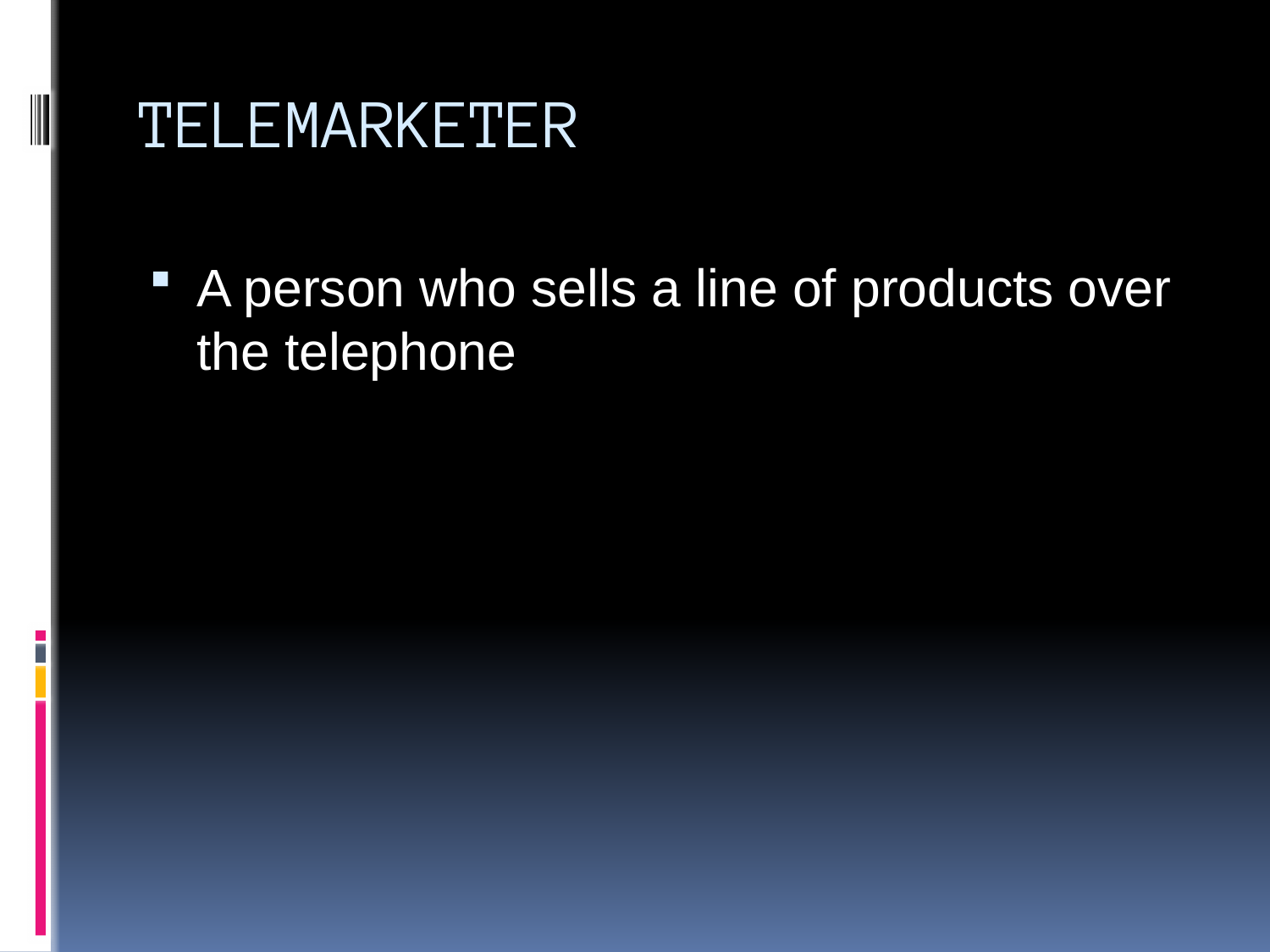

# TELEMARKETER
A person who sells a line of products over the telephone